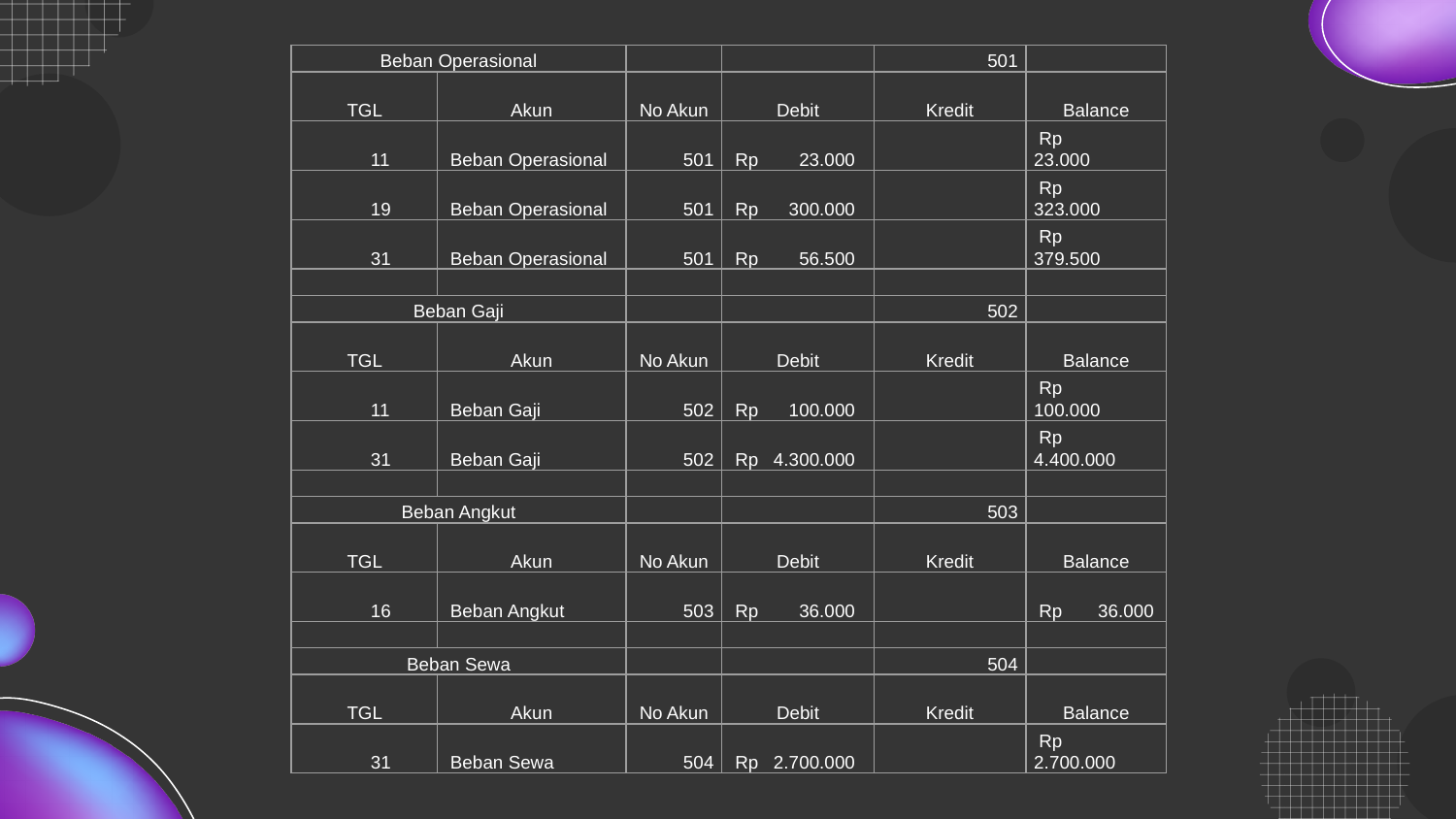

| Beban Operasional |  |  |  | 501 |  |
| --- | --- | --- | --- | --- | --- |
| TGL | Akun | No Akun | Debit | Kredit | Balance |
| 11 | Beban Operasional | 501 | Rp 23.000 |  | Rp 23.000 |
| 19 | Beban Operasional | 501 | Rp 300.000 |  | Rp 323.000 |
| 31 | Beban Operasional | 501 | Rp 56.500 |  | Rp 379.500 |
|  |  |  |  |  |  |
| Beban Gaji |  |  |  | 502 |  |
| TGL | Akun | No Akun | Debit | Kredit | Balance |
| 11 | Beban Gaji | 502 | Rp 100.000 |  | Rp 100.000 |
| 31 | Beban Gaji | 502 | Rp 4.300.000 |  | Rp 4.400.000 |
|  |  |  |  |  |  |
| Beban Angkut |  |  |  | 503 |  |
| TGL | Akun | No Akun | Debit | Kredit | Balance |
| 16 | Beban Angkut | 503 | Rp 36.000 |  | Rp 36.000 |
|  |  |  |  |  |  |
| Beban Sewa |  |  |  | 504 |  |
| TGL | Akun | No Akun | Debit | Kredit | Balance |
| 31 | Beban Sewa | 504 | Rp 2.700.000 |  | Rp 2.700.000 |